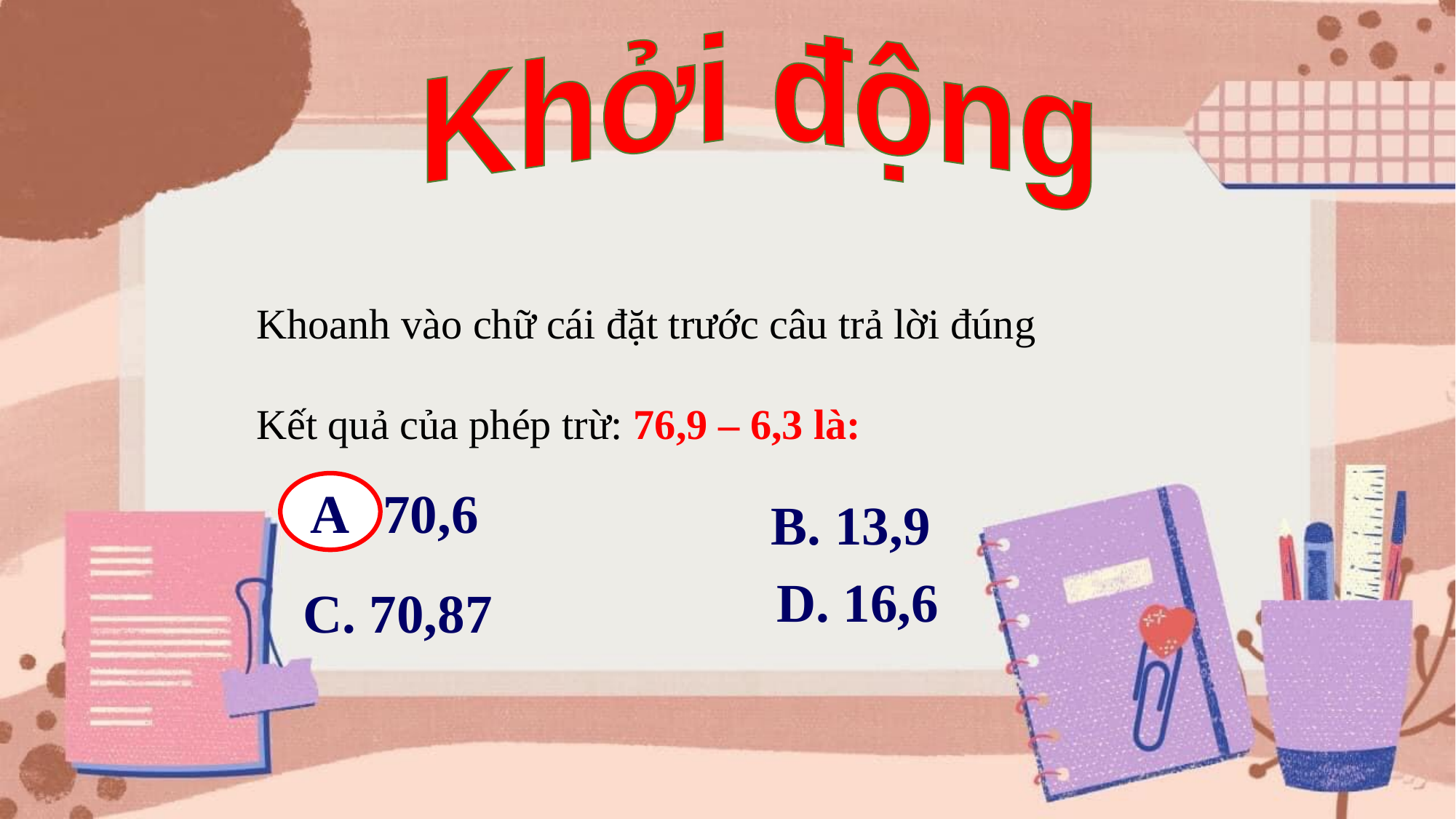

Khởi động
Khoanh vào chữ cái đặt trước câu trả lời đúng
Kết quả của phép trừ: 76,9 – 6,3 là:
A
A. 70,6
B. 13,9
D. 16,6
C. 70,87